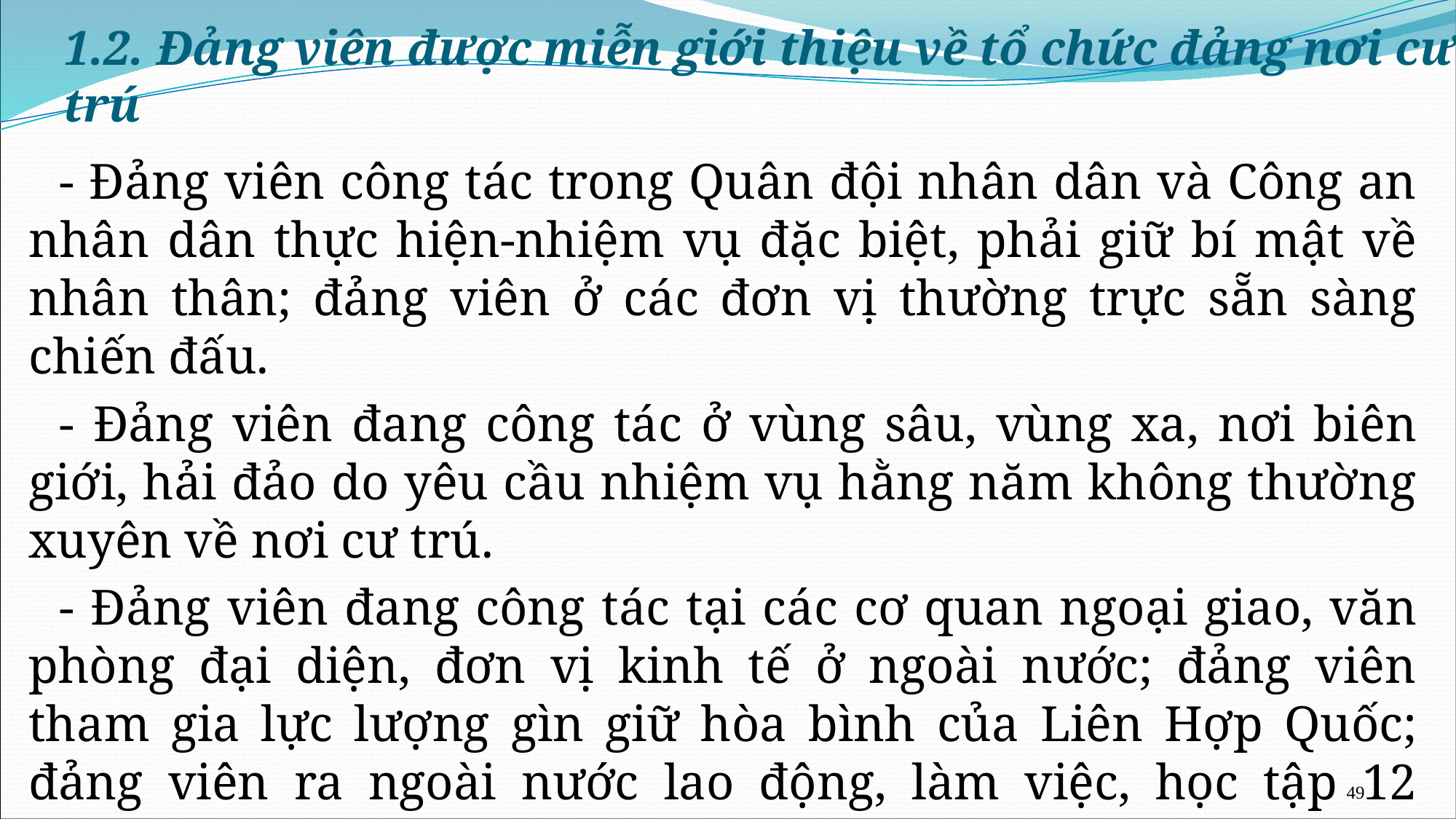

# 1.2. Đảng viên được miễn giới thiệu về tổ chức đảng nơi cư trú
- Đảng viên công tác trong Quân đội nhân dân và Công an nhân dân thực hiện-nhiệm vụ đặc biệt, phải giữ bí mật về nhân thân; đảng viên ở các đơn vị thường trực sẵn sàng chiến đấu.
- Đảng viên đang công tác ở vùng sâu, vùng xa, nơi biên giới, hải đảo do yêu cầu nhiệm vụ hằng năm không thường xuyên về nơi cư trú.
- Đảng viên đang công tác tại các cơ quan ngoại giao, văn phòng đại diện, đơn vị kinh tế ở ngoài nước; đảng viên tham gia lực lượng gìn giữ hòa bình của Liên Hợp Quốc; đảng viên ra ngoài nước lao động, làm việc, học tập 12 tháng trong năm.
- Đảng viên đang công tác nhưng mắc bệnh phải điều trị hoặc dưỡng bệnh 12 tháng liên tục trong năm.